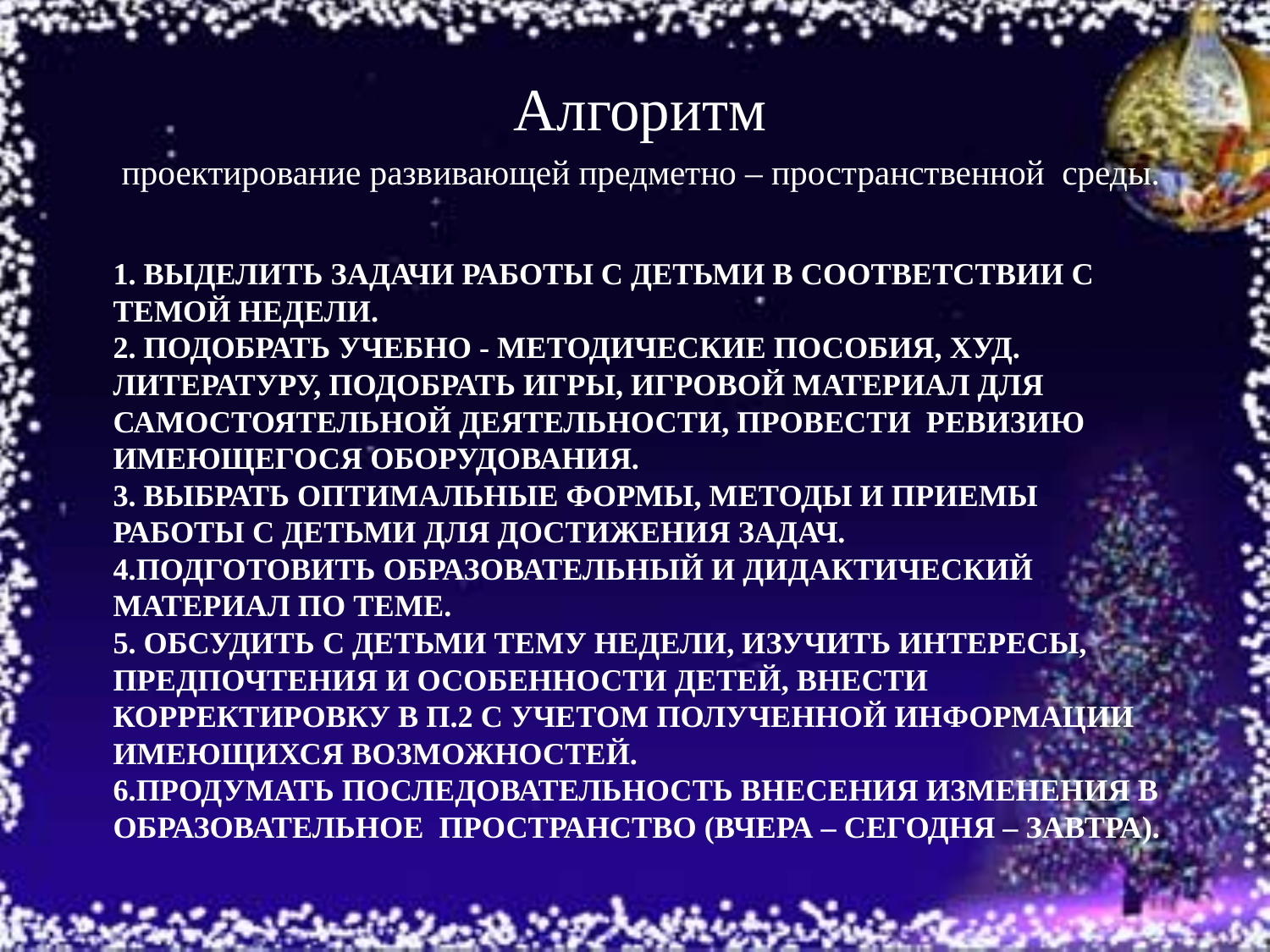

Алгоритм
 проектирование развивающей предметно – пространственной  среды.
# 1. Выделить задачи работы с детьми в соответствии с темой недели. 2. Подобрать учебно - методические пособия, худ. Литературу, подобрать игры, игровой материал для самостоятельной деятельности, провести  ревизию имеющегося оборудования. 3. Выбрать оптимальные формы, методы и приемы работы с детьми для достижения задач. 4.подготовить образовательный и дидактический материал по теме. 5. Обсудить с детьми тему недели, изучить интересы, предпочтения и особенности детей, внести корректировку в п.2 с учетом полученной информации имеющихся возможностей. 6.продумать последовательность внесения изменения в образовательное  пространство (вчера – сегодня – завтра).